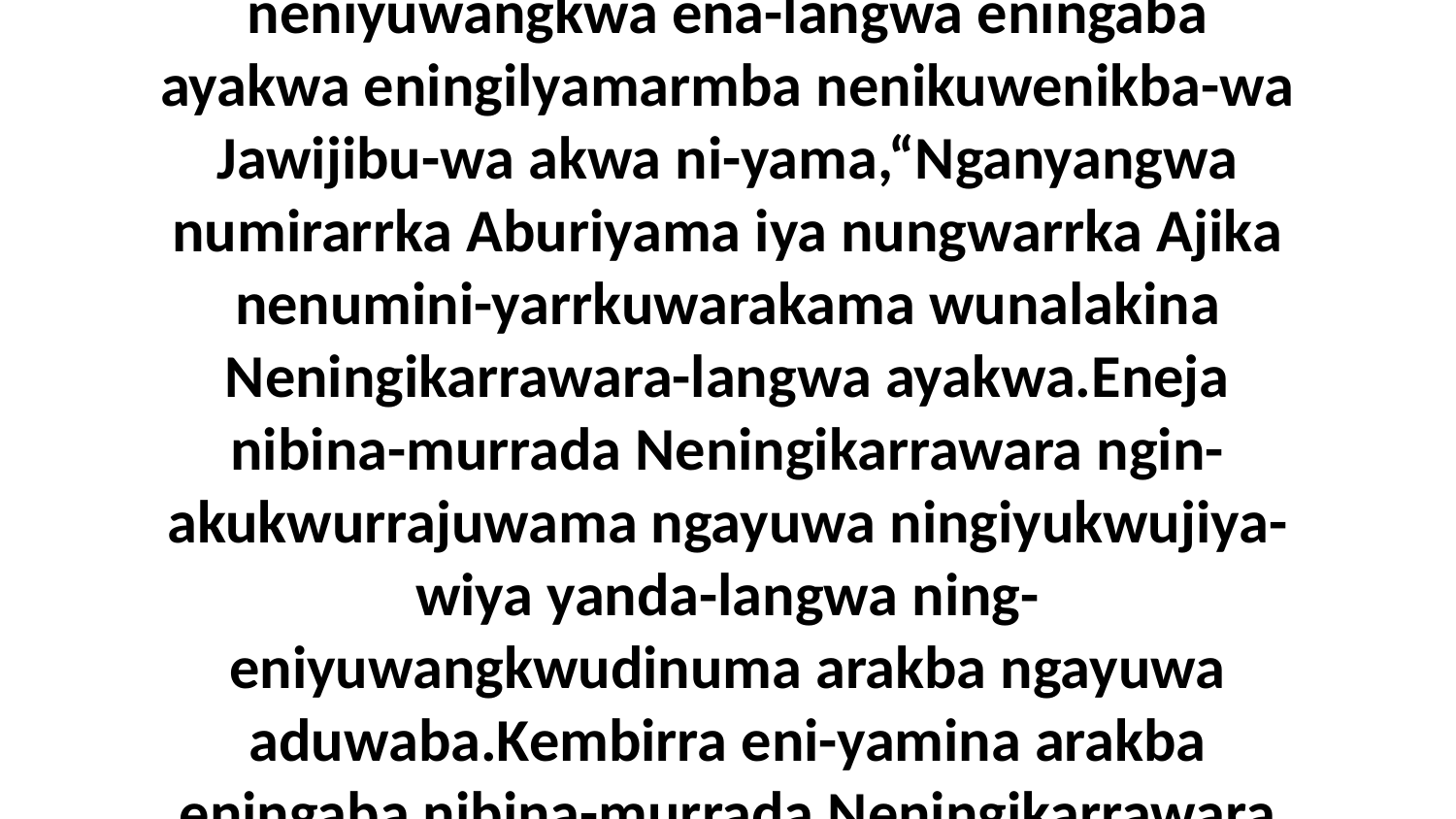

15 Kembirra ni-yengbina arakba nakina neniyuwangkwa ena-langwa eningaba ayakwa eningilyamarmba nenikuwenikba-wa Jawijibu-wa akwa ni-yama,“Nganyangwa numirarrka Aburiyama iya nungwarrka Ajika nenumini-yarrkuwarakama wunalakina Neningikarrawara-langwa ayakwa.Eneja nibina-murrada Neningikarrawara ngin-akukwurrajuwama ngayuwa ningiyukwujiya-wiya yanda-langwa ning-eniyuwangkwudinuma arakba ngayuwa aduwaba.Kembirra eni-yamina arakba eningaba nibina-murrada Neningikarrawara wunalakena-manja wunenjarrngalyilya-kiya.